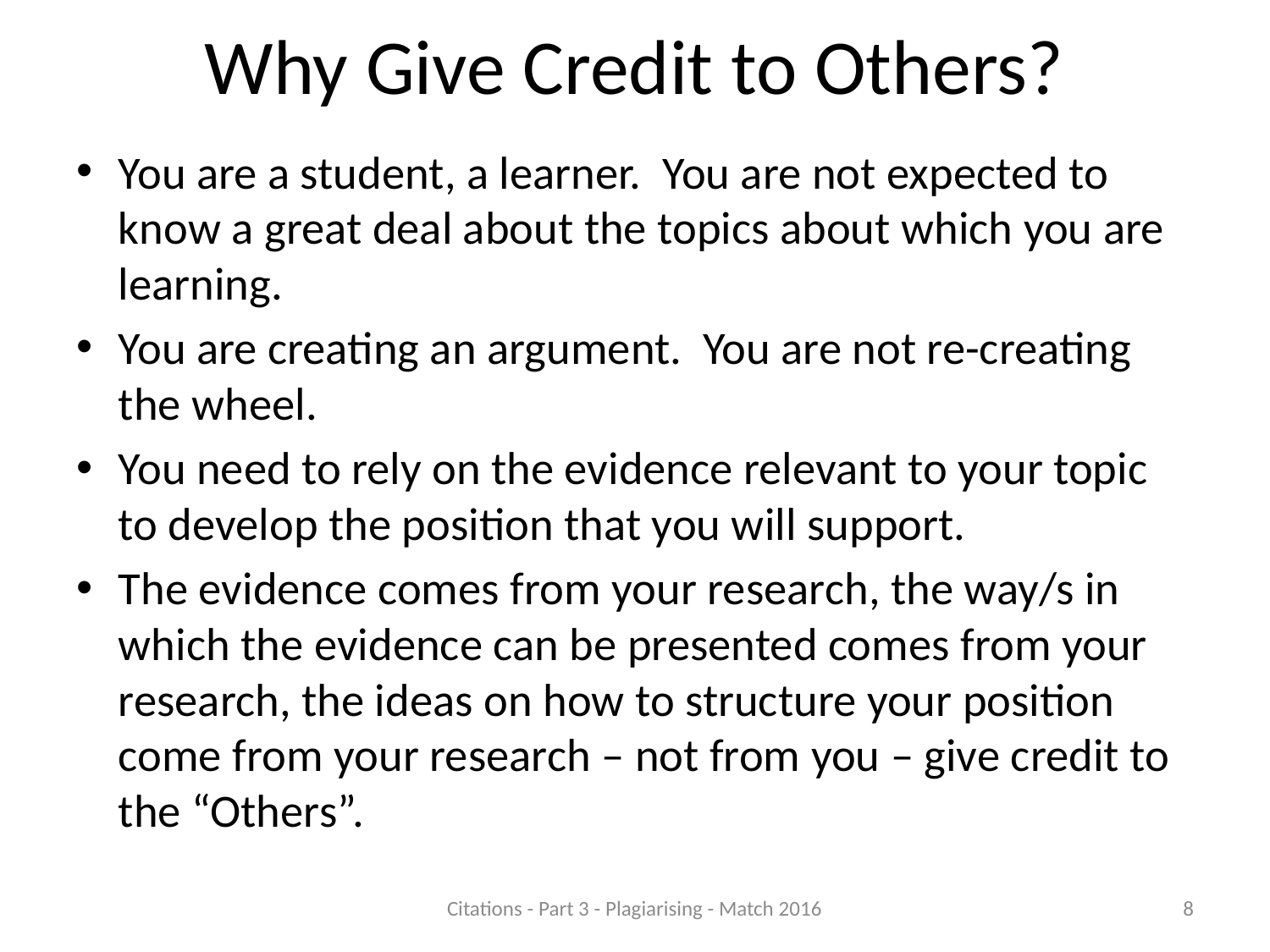

# Why Give Credit to Others?
You are a student, a learner.  You are not expected to know a great deal about the topics about which you are learning.
You are creating an argument.  You are not re-creating the wheel.
You need to rely on the evidence relevant to your topic to develop the position that you will support.
The evidence comes from your research, the way/s in which the evidence can be presented comes from your research, the ideas on how to structure your position come from your research – not from you – give credit to the “Others”.
Citations - Part 3 - Plagiarising - Match 2016
8